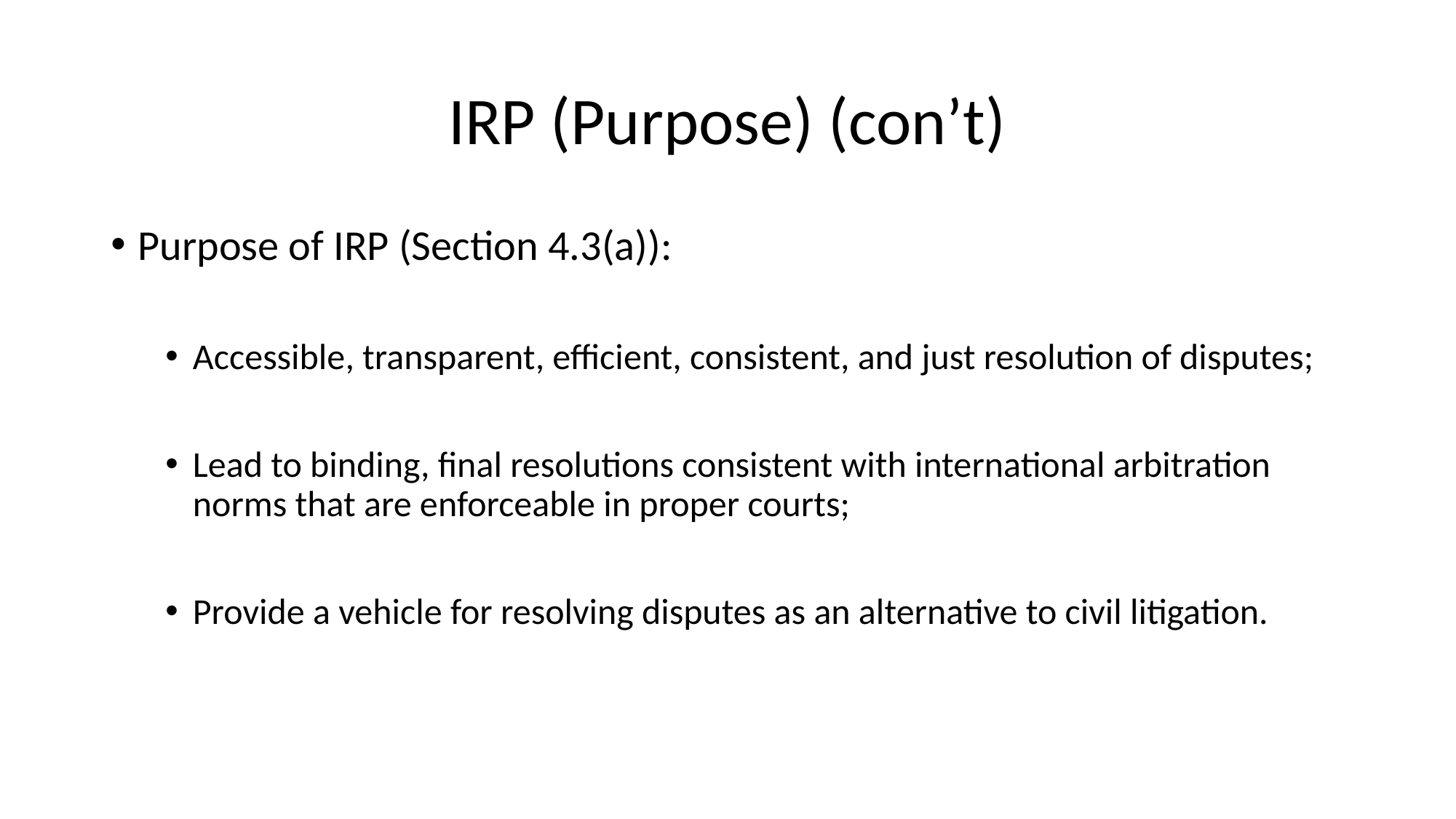

# IRP (Purpose) (con’t)
Purpose of IRP (Section 4.3(a)):

Accessible, transparent, efficient, consistent, and just resolution of disputes;

Lead to binding, final resolutions consistent with international arbitration norms that are enforceable in proper courts;

Provide a vehicle for resolving disputes as an alternative to civil litigation.